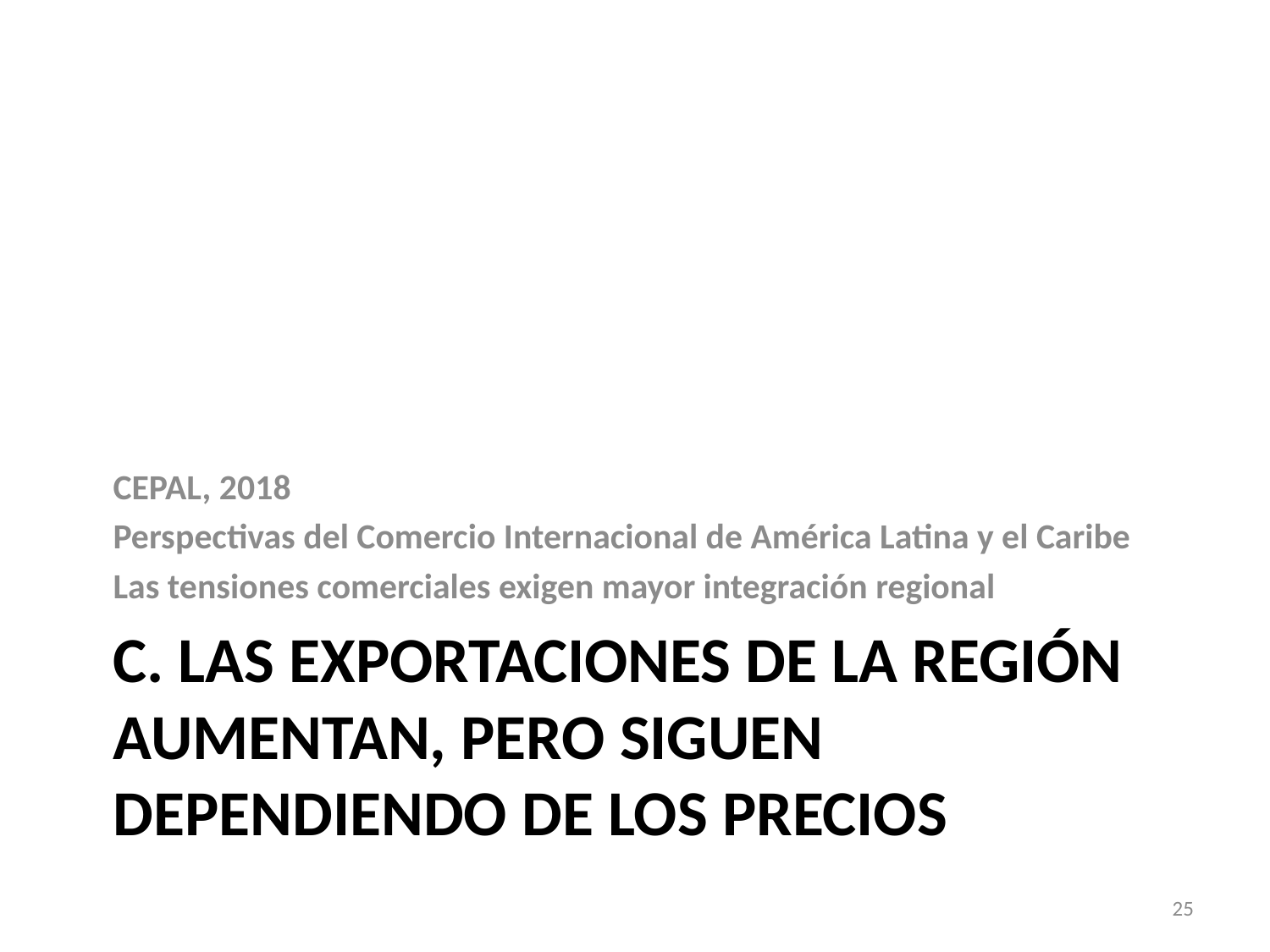

CEPAL, 2018
Perspectivas del Comercio Internacional de América Latina y el Caribe
Las tensiones comerciales exigen mayor integración regional
# C. Las exportaciones de la región aumentan, pero siguen dependiendo de los precios
25